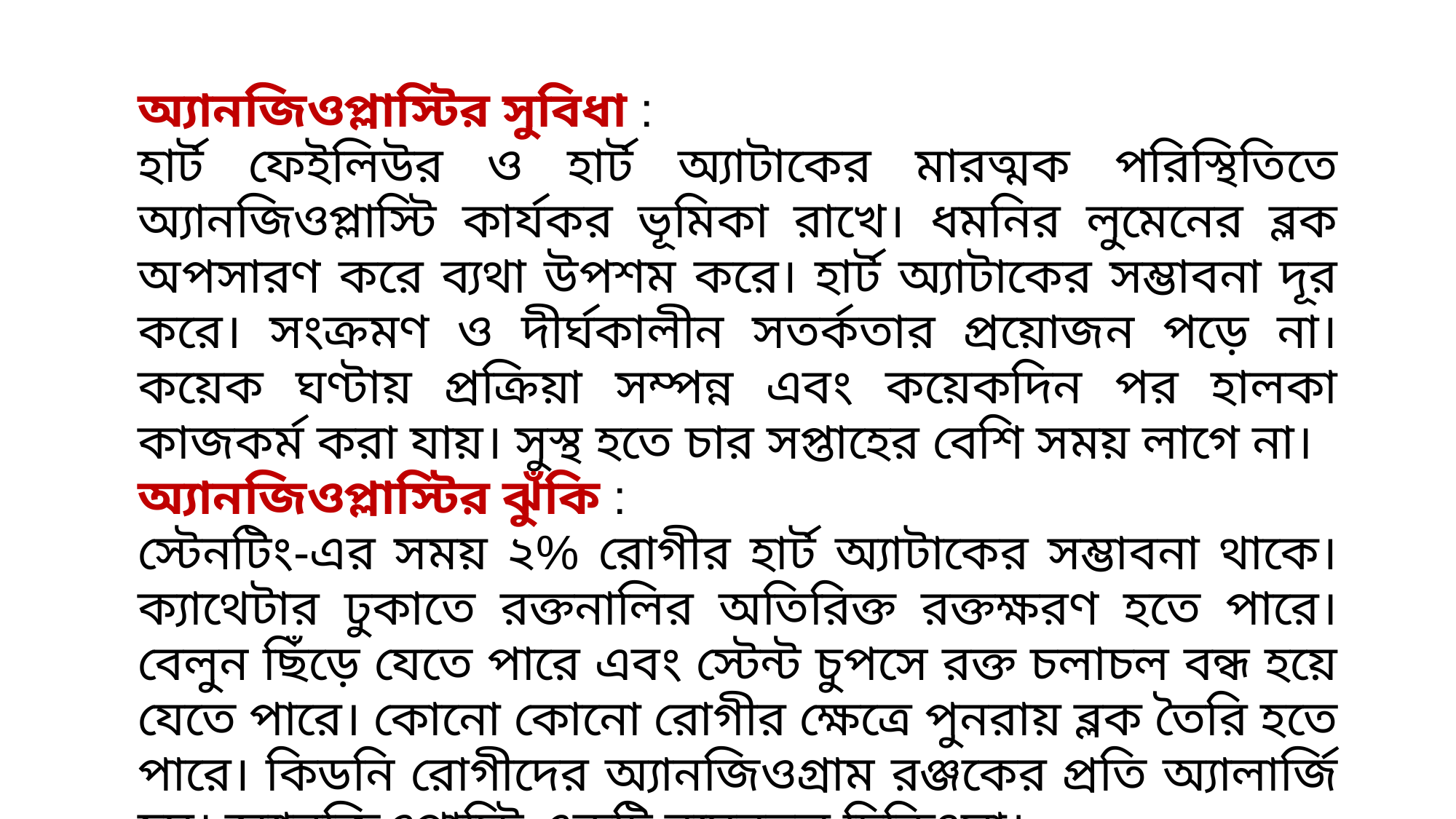

অ্যানজিওপ্লাস্টির সুবিধা :
হার্ট ফেইলিউর ও হার্ট অ্যাটাকের মারত্মক পরিস্থিতিতে অ্যানজিওপ্লাস্টি কার্যকর ভূমিকা রাখে। ধমনির লুমেনের ব্লক অপসারণ করে ব্যথা উপশম করে। হার্ট অ্যাটাকের সম্ভাবনা দূর করে। সংক্রমণ ও দীর্ঘকালীন সতর্কতার প্রয়োজন পড়ে না। কয়েক ঘণ্টায় প্রক্রিয়া সম্পন্ন এবং কয়েকদিন পর হালকা কাজকর্ম করা যায়। সুস্থ হতে চার সপ্তাহের বেশি সময় লাগে না।
অ্যানজিওপ্লাস্টির ঝুঁকি :
স্টেনটিং-এর সময় ২% রোগীর হার্ট অ্যাটাকের সম্ভাবনা থাকে। ক্যাথেটার ঢুকাতে রক্তনালির অতিরিক্ত রক্তক্ষরণ হতে পারে। বেলুন ছিঁড়ে যেতে পারে এবং স্টেন্ট চুপসে রক্ত চলাচল বন্ধ হয়ে যেতে পারে। কোনো কোনো রোগীর ক্ষেত্রে পুনরায় ব্লক তৈরি হতে পারে। কিডনি রোগীদের অ্যানজিওগ্রাম রঞ্জকের প্রতি অ্যালার্জি হয়। অ্যানজিওপ্লাস্টি একটি ব্যয়বহুল চিকিৎসা।